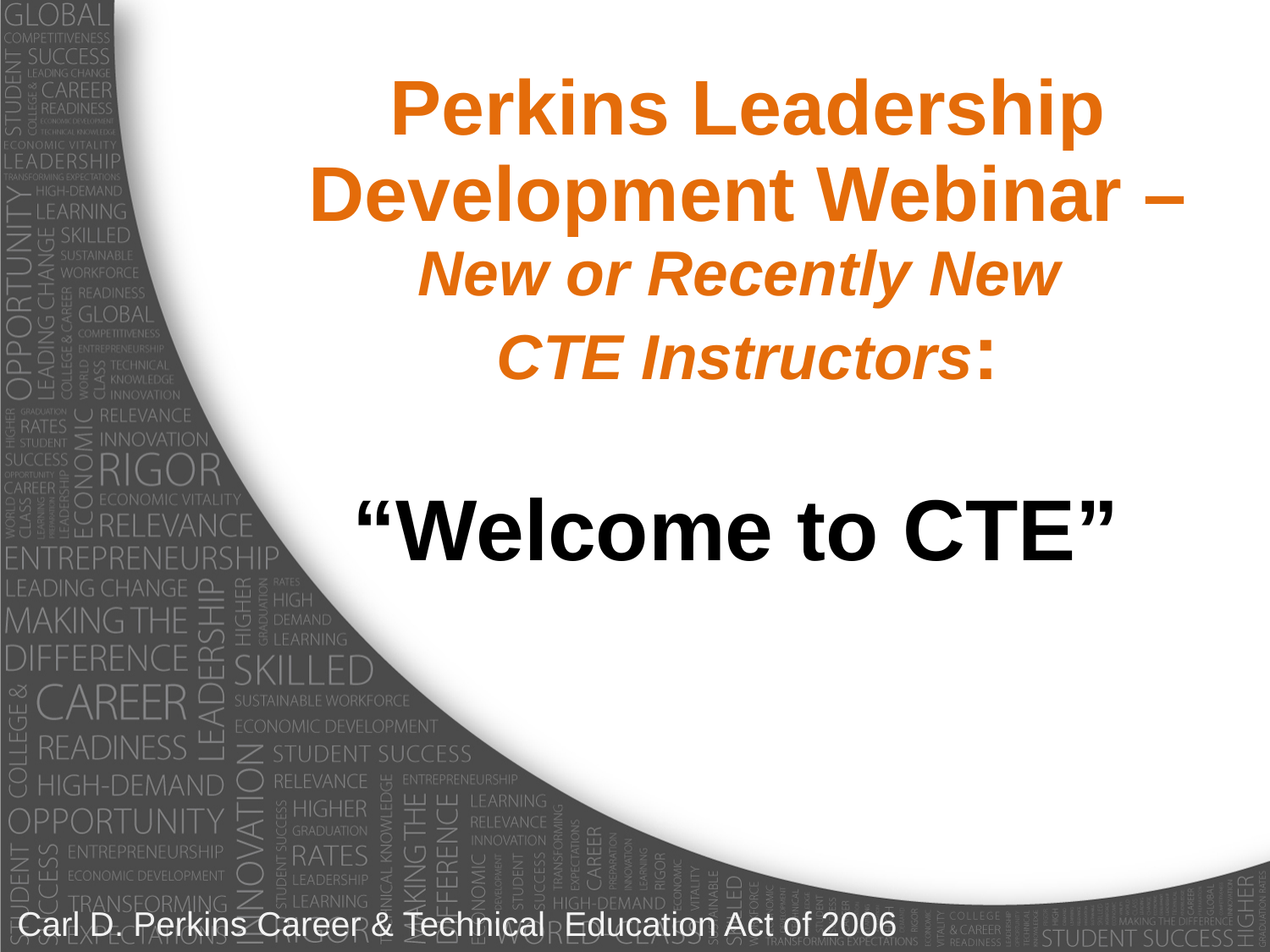

Perkins Leadership Development Webinar –
New or Recently New
CTE Instructors:
“Welcome to CTE”
Carl D. Perkins Career & Technical  Education Act of 2006